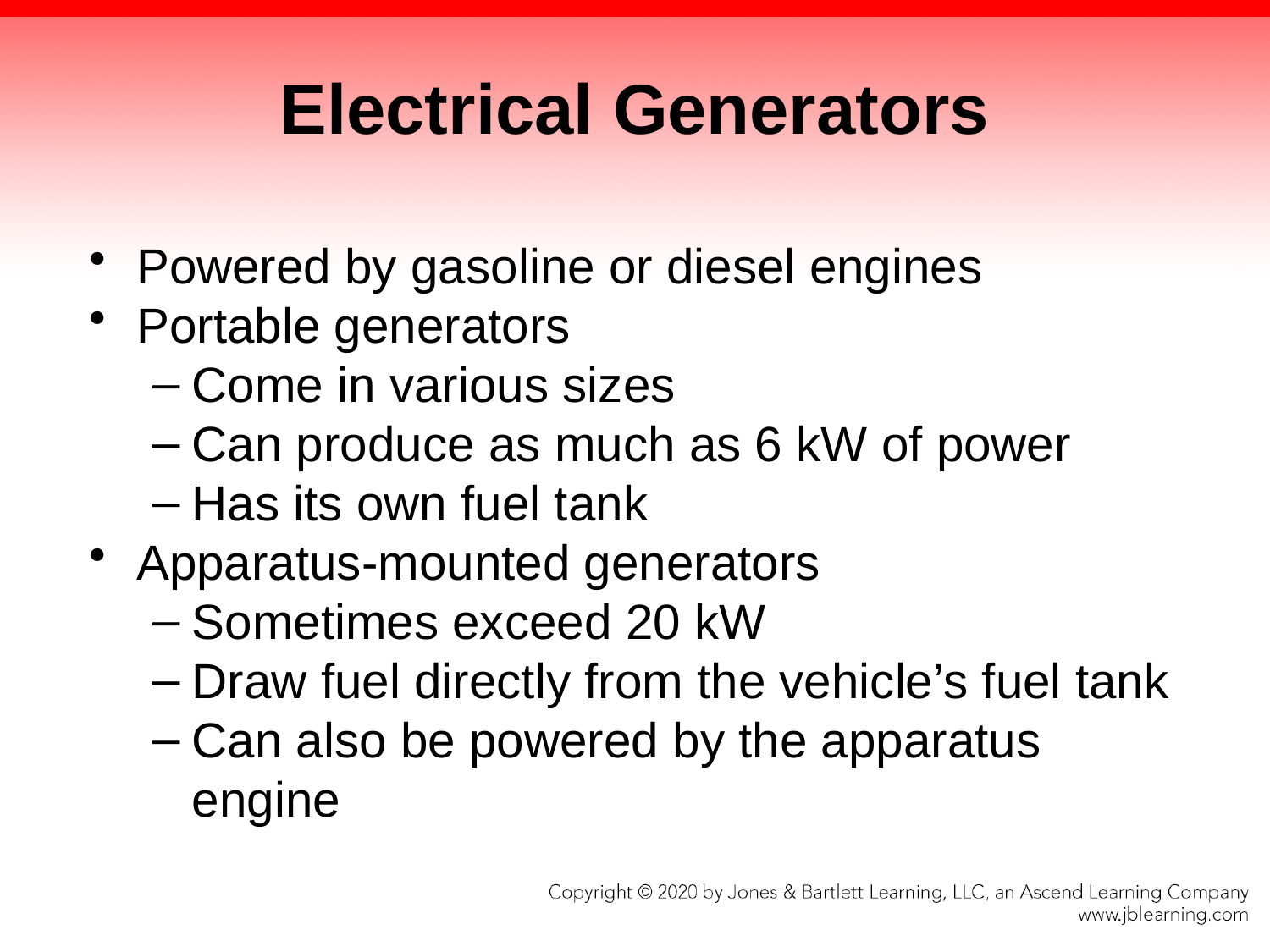

# Electrical Generators
Powered by gasoline or diesel engines
Portable generators
Come in various sizes
Can produce as much as 6 kW of power
Has its own fuel tank
Apparatus-mounted generators
Sometimes exceed 20 kW
Draw fuel directly from the vehicle’s fuel tank
Can also be powered by the apparatus engine